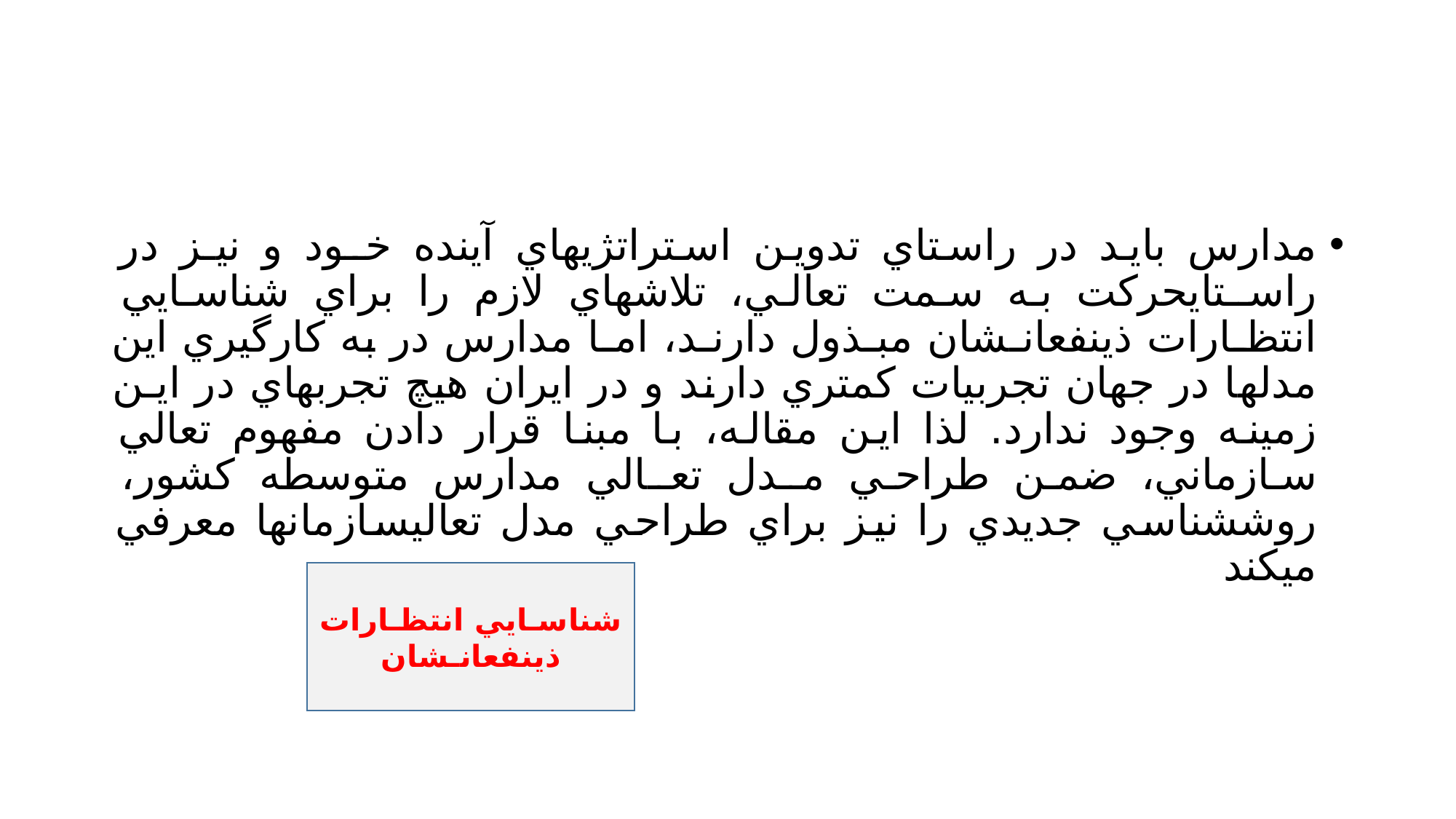

#
مدارس بايد در راستاي تدوين استراتژيهاي آينده خـود و نيـز در راسـتايحركت به سمت تعالي، تلاشهاي لازم را براي شناسـايي انتظـارات ذينفعانـشان مبـذول دارنـد، امـا مدارس در به كارگيري اين مدلها در جهان تجربيات كمتري دارند و در ايران هيچ تجربهاي در ايـن زمينه وجود ندارد. لذا اين مقاله، با مبنا قرار دادن مفهوم تعالي سازماني، ضمن طراحي مـدل تعـالي مدارس متوسطه كشور، روششناسي جديدي را نيز براي طراحي مدل تعاليسازمانها معرفي ميكند

شناسـايي انتظـارات ذينفعانـشان